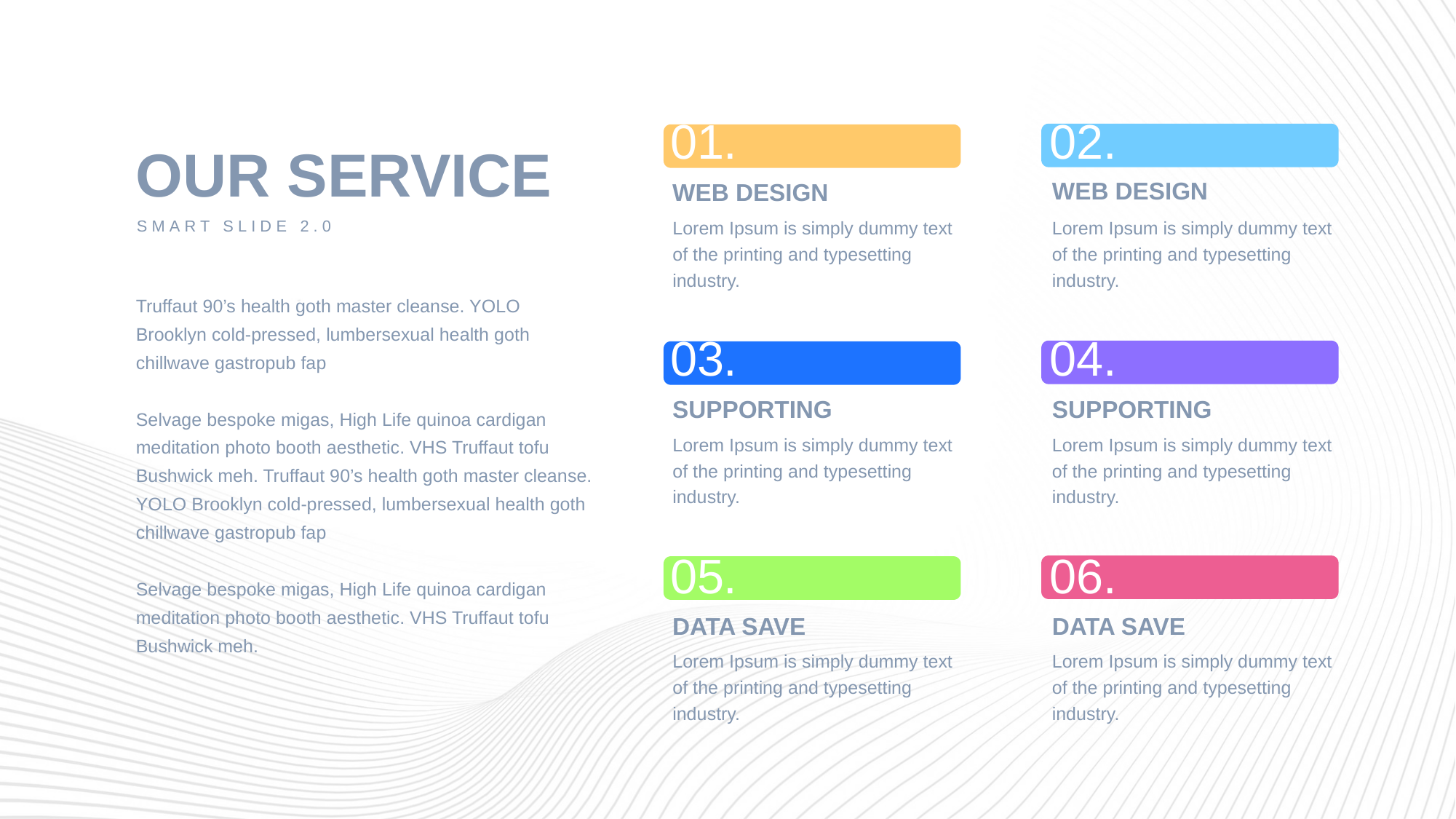

01.
WEB DESIGN
Lorem Ipsum is simply dummy text of the printing and typesetting industry.

02.
WEB DESIGN
Lorem Ipsum is simply dummy text of the printing and typesetting industry.

OUR SERVICE
SMART SLIDE 2.0
Truffaut 90’s health goth master cleanse. YOLO Brooklyn cold-pressed, lumbersexual health goth chillwave gastropub fap

Selvage bespoke migas, High Life quinoa cardigan meditation photo booth aesthetic. VHS Truffaut tofu Bushwick meh. Truffaut 90’s health goth master cleanse. YOLO Brooklyn cold-pressed, lumbersexual health goth chillwave gastropub fap

Selvage bespoke migas, High Life quinoa cardigan meditation photo booth aesthetic. VHS Truffaut tofu Bushwick meh.

03.
SUPPORTING
Lorem Ipsum is simply dummy text of the printing and typesetting industry.

04.
SUPPORTING
Lorem Ipsum is simply dummy text of the printing and typesetting industry.

05.
DATA SAVE
Lorem Ipsum is simply dummy text of the printing and typesetting industry.

06.
DATA SAVE
Lorem Ipsum is simply dummy text of the printing and typesetting industry.